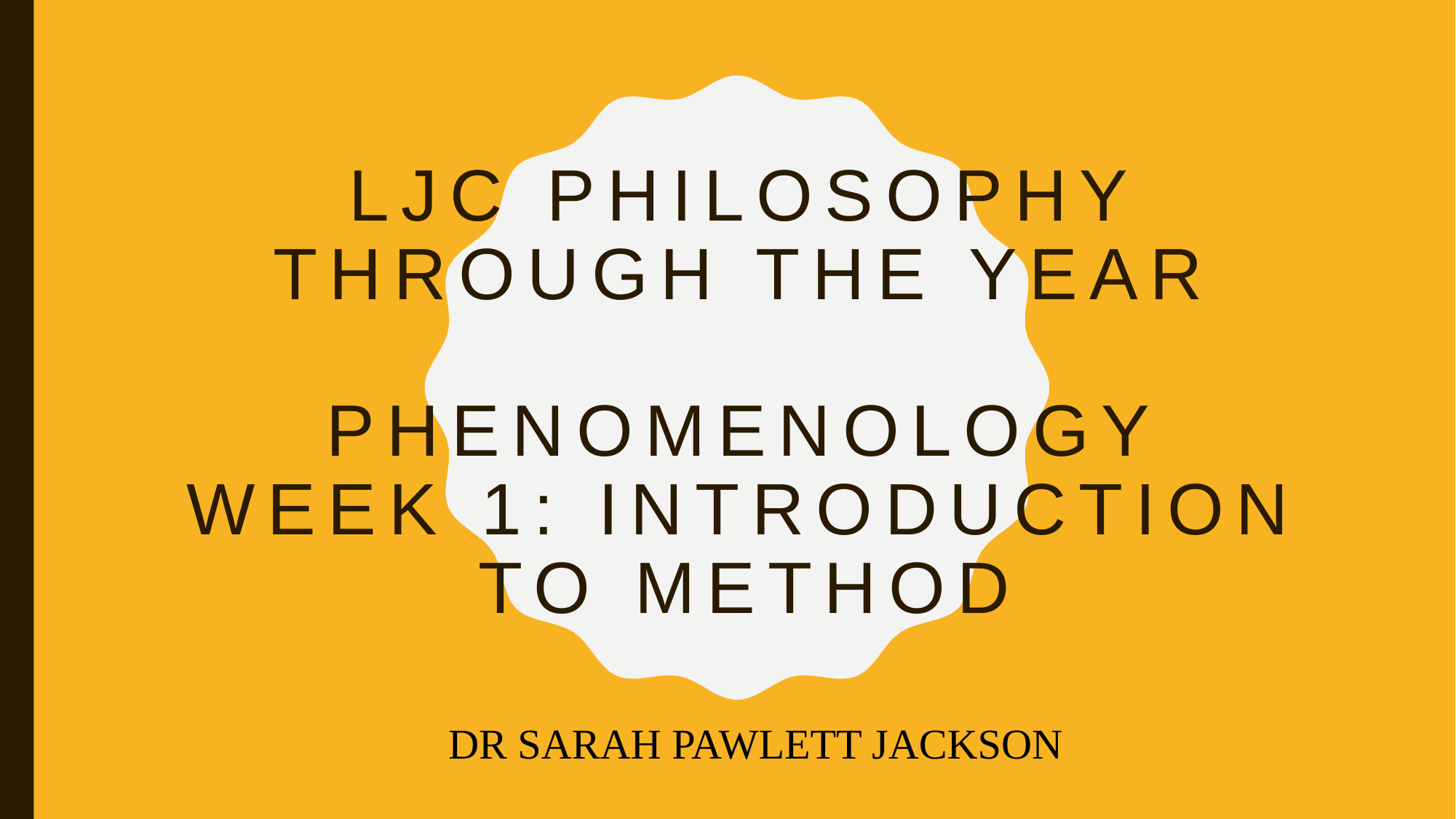

# LJC Philosophy through the year phenomenology Week 1: introduction to method
DR SARAH PAWLETT JACKSON